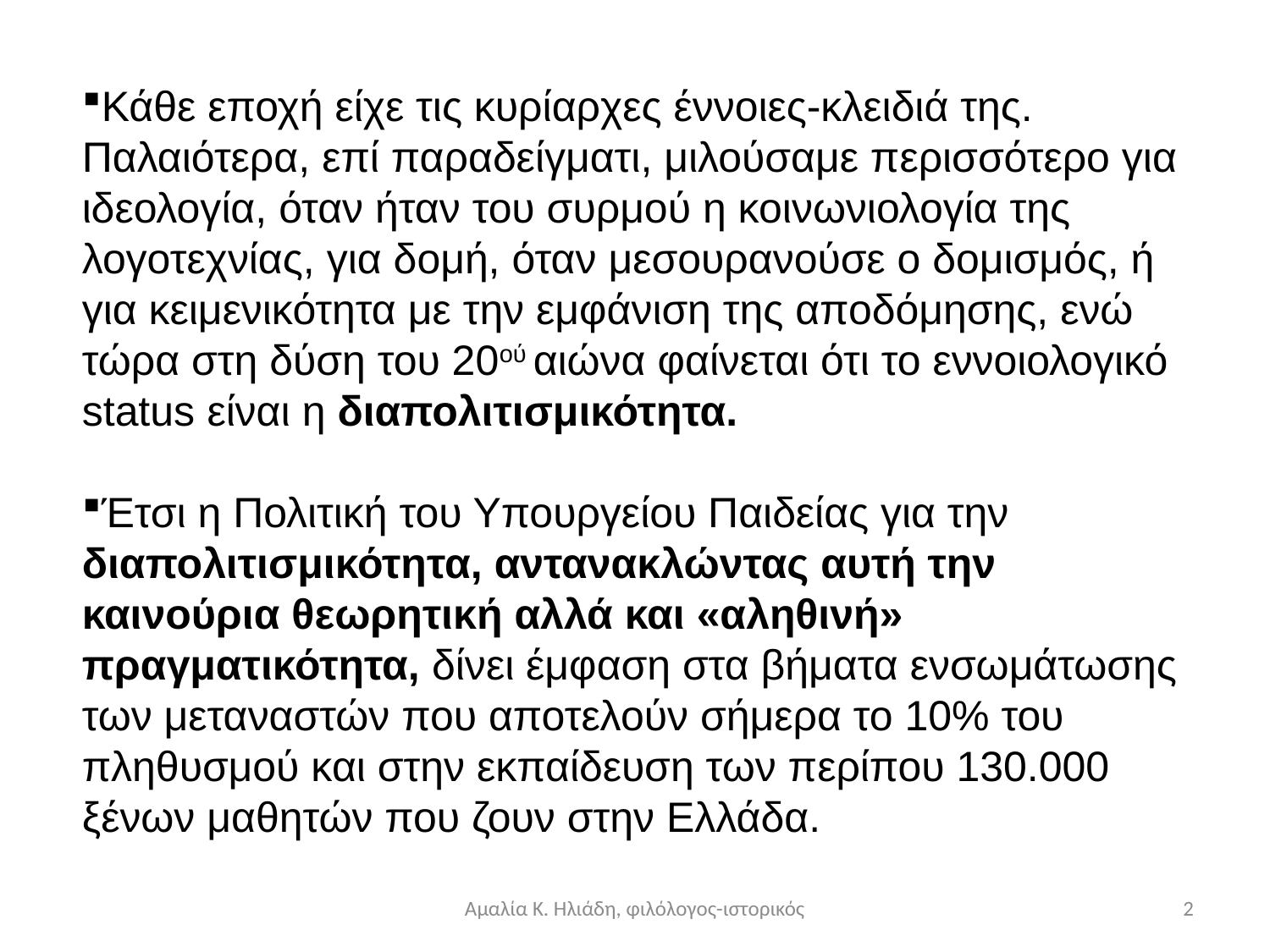

Κάθε εποχή είχε τις κυρίαρχες έννοιες-κλειδιά της. Παλαιότερα, επί παραδείγματι, μιλούσαμε περισσότερο για ιδεολογία, όταν ήταν του συρμού η κοινωνιολογία της λογοτεχνίας, για δομή, όταν μεσουρανούσε ο δομισμός, ή για κειμενικότητα με την εμφάνιση της αποδόμησης, ενώ τώρα στη δύση του 20ού αιώνα φαίνεται ότι το εννοιολογικό status είναι η διαπολιτισμικότητα.

Έτσι η Πολιτική του Υπουργείου Παιδείας για την διαπολιτισμικότητα, αντανακλώντας αυτή την καινούρια θεωρητική αλλά και «αληθινή» πραγματικότητα, δίνει έμφαση στα βήματα ενσωμάτωσης των μεταναστών που αποτελούν σήμερα το 10% του πληθυσμού και στην εκπαίδευση των περίπου 130.000 ξένων μαθητών που ζουν στην Ελλάδα.
Αμαλία Κ. Ηλιάδη, φιλόλογος-ιστορικός
2